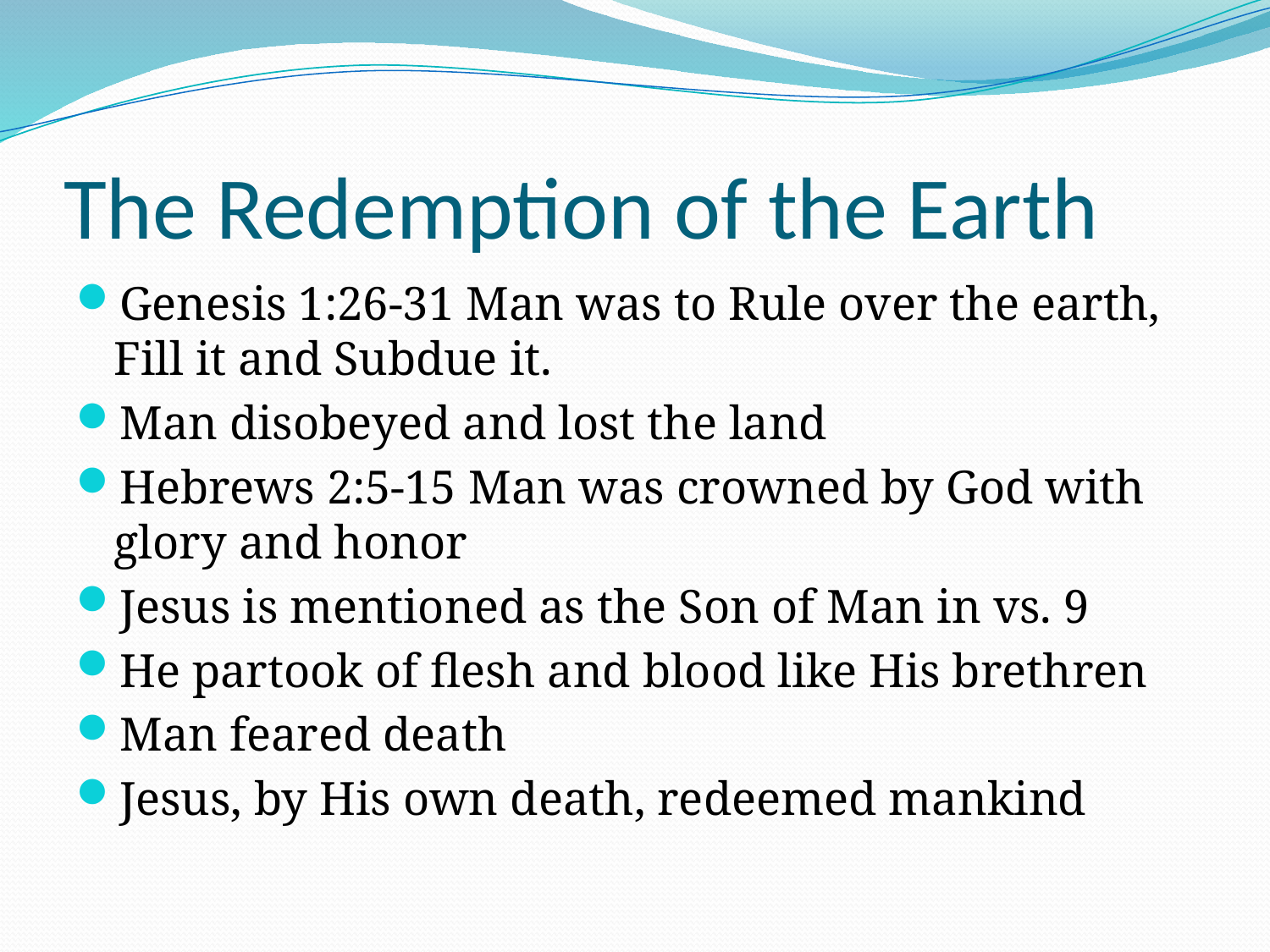

# The Redemption of the Earth
Genesis 1:26-31 Man was to Rule over the earth, Fill it and Subdue it.
Man disobeyed and lost the land
Hebrews 2:5-15 Man was crowned by God with glory and honor
Jesus is mentioned as the Son of Man in vs. 9
He partook of flesh and blood like His brethren
Man feared death
Jesus, by His own death, redeemed mankind